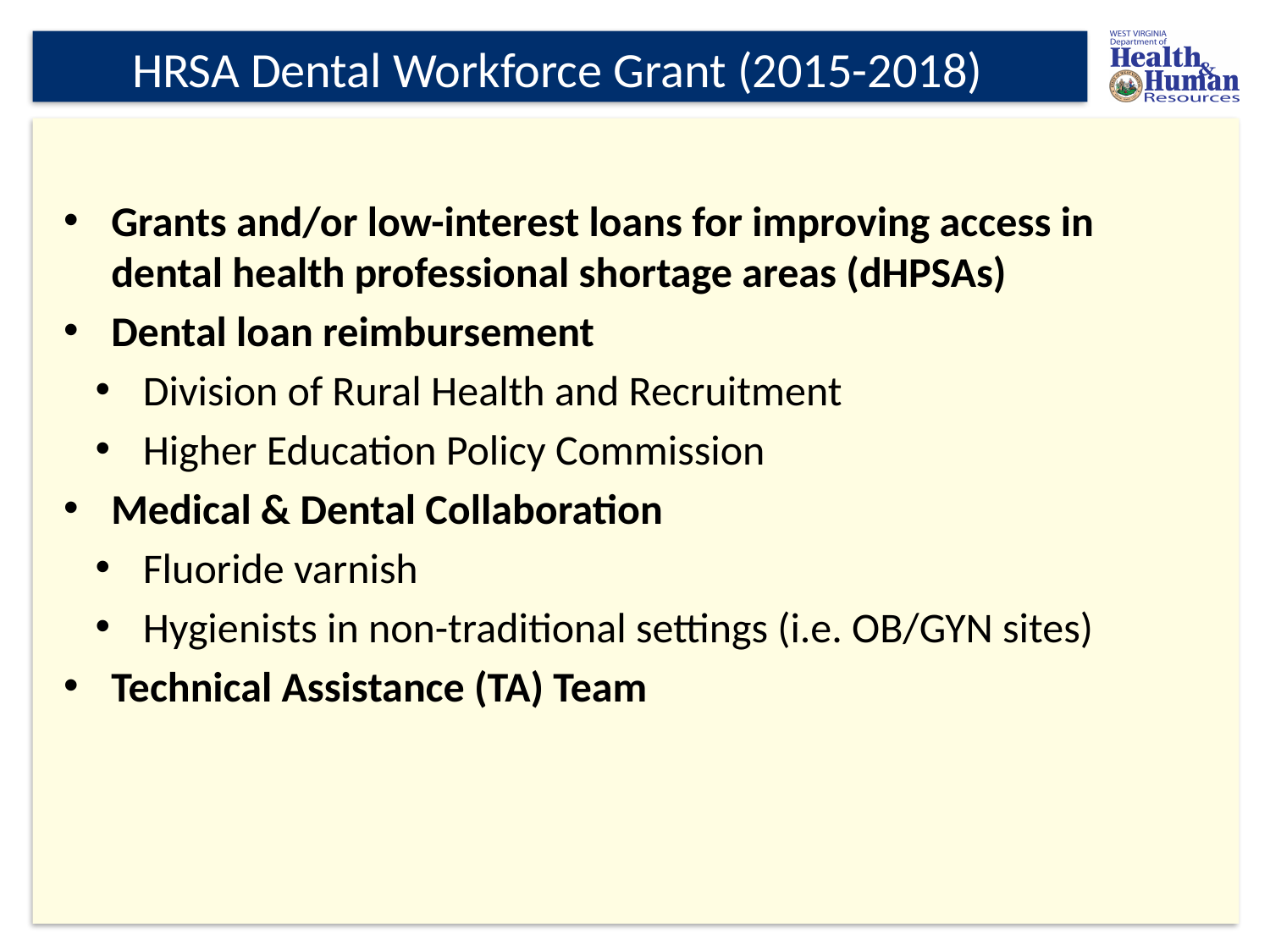

HRSA Dental Workforce Grant (2015-2018)

Grants and/or low-interest loans for improving access in dental health professional shortage areas (dHPSAs)
Dental loan reimbursement
Division of Rural Health and Recruitment
Higher Education Policy Commission
Medical & Dental Collaboration
Fluoride varnish
Hygienists in non-traditional settings (i.e. OB/GYN sites)
Technical Assistance (TA) Team